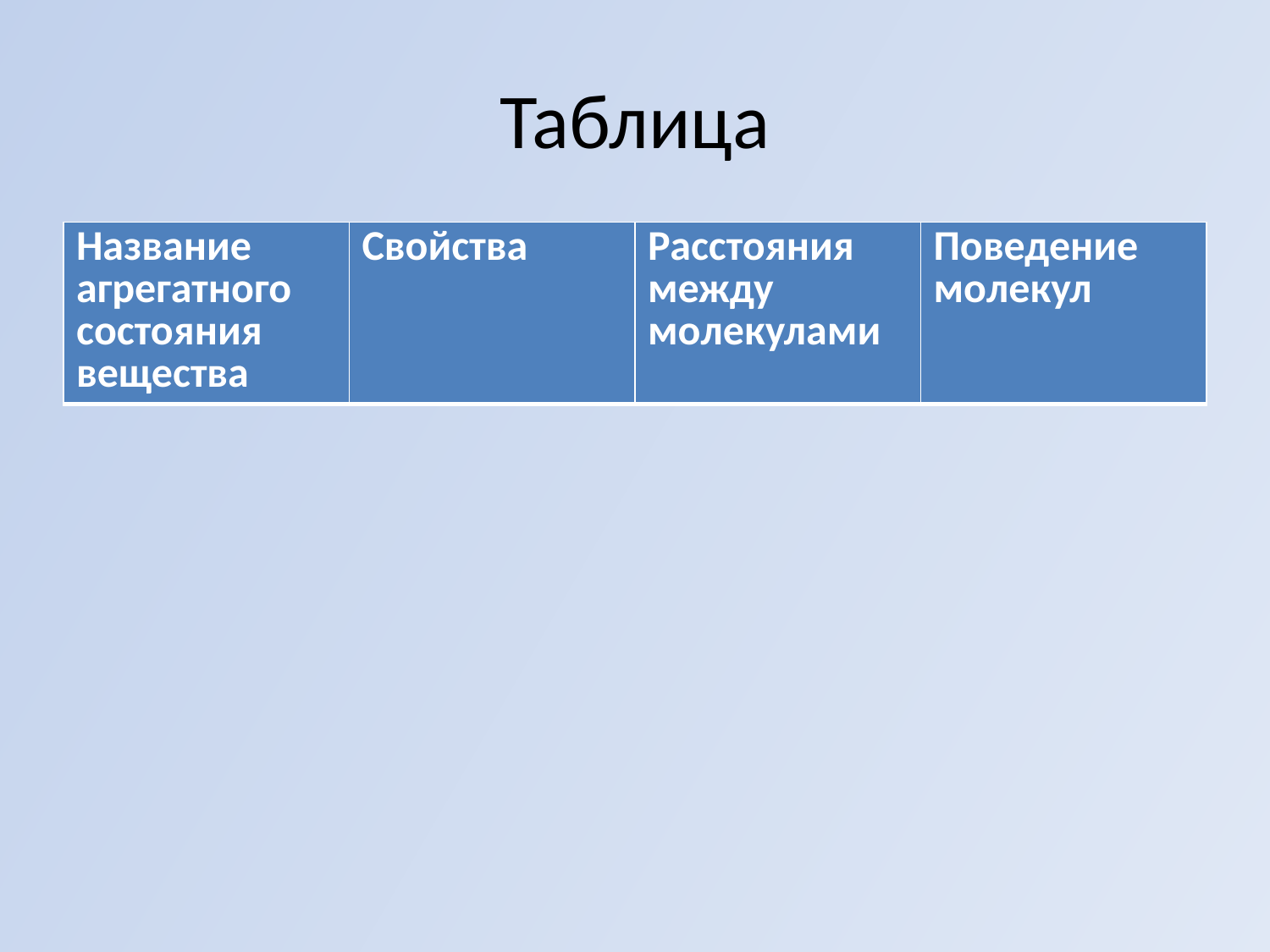

# Таблица
| Название агрегатного состояния вещества | Свойства | Расстояния между молекулами | Поведение молекул |
| --- | --- | --- | --- |